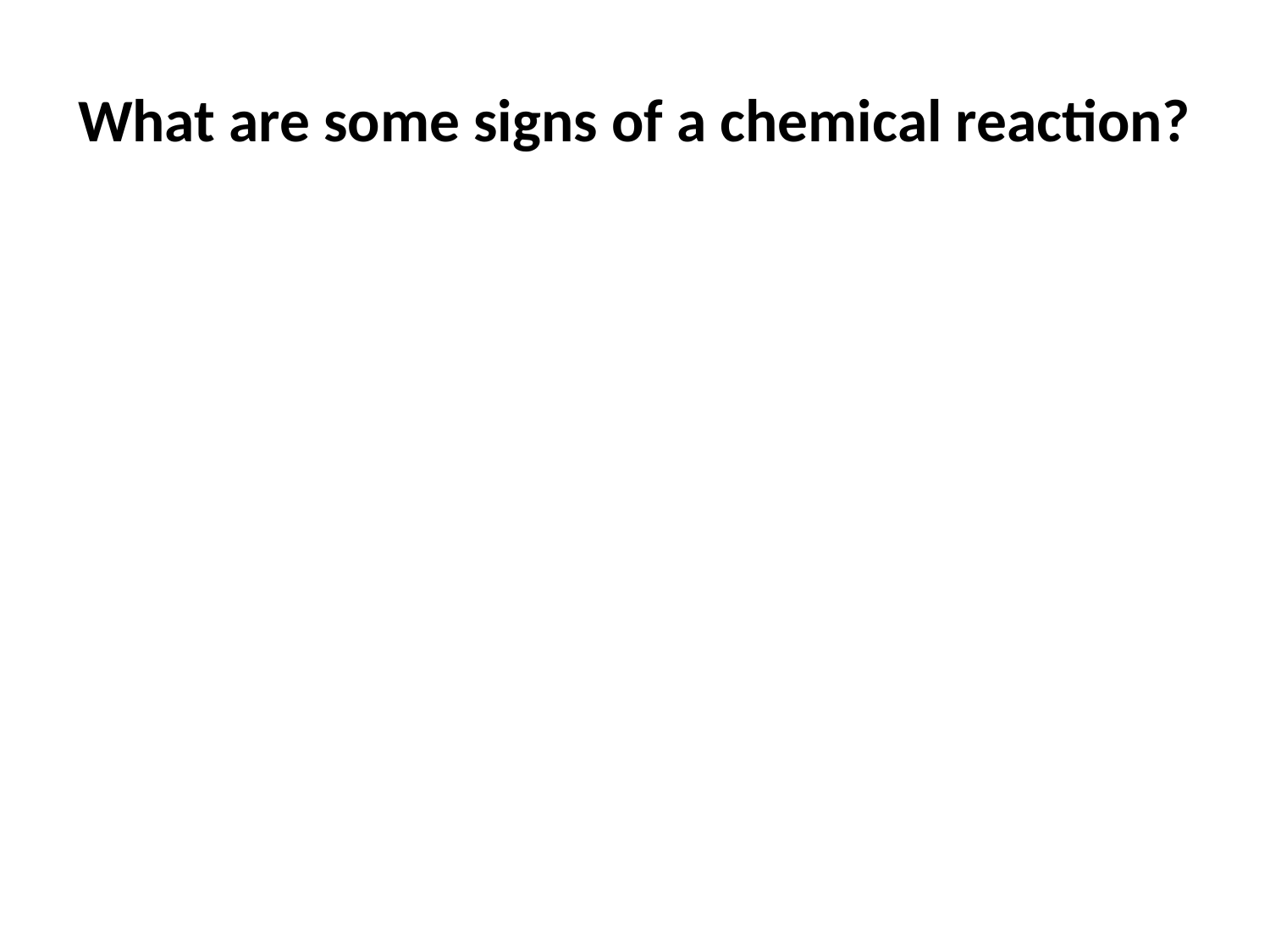

# What are some signs of a chemical reaction?